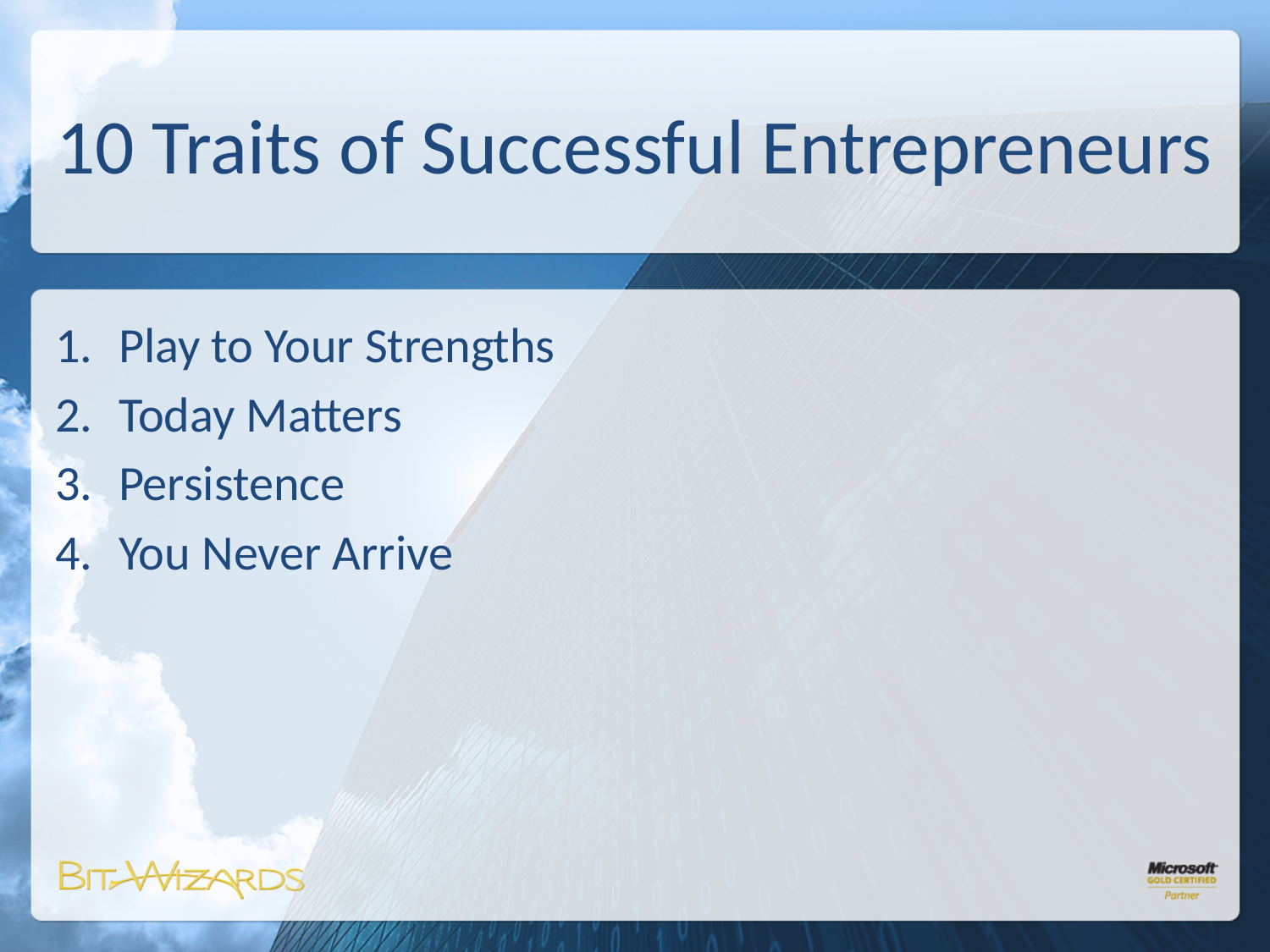

# 10 Traits of Successful Entrepreneurs
Play to Your Strengths
Today Matters
Persistence
You Never Arrive